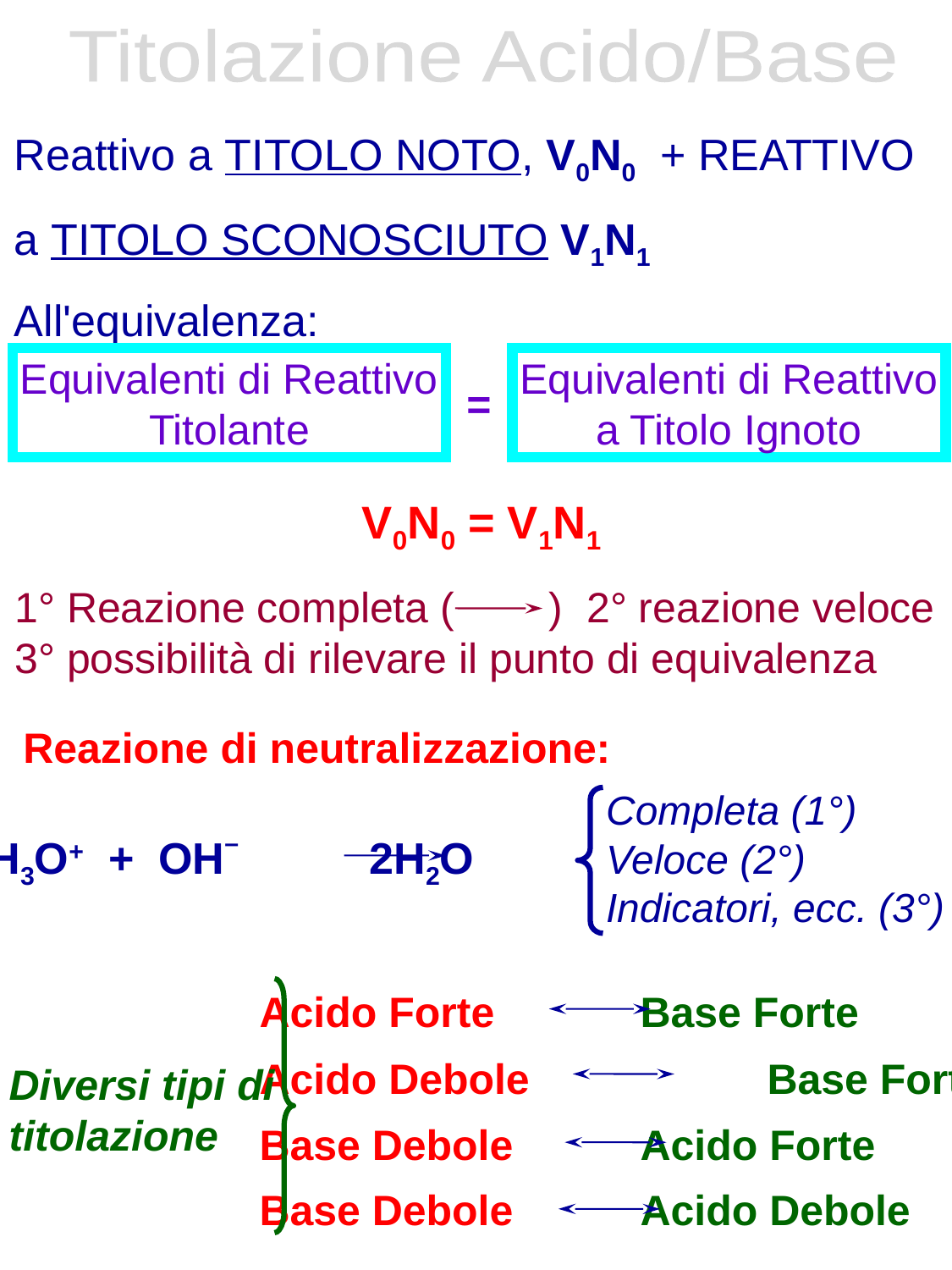

Titolazione Acido/Base
Reattivo a TITOLO NOTO, V0N0  + REATTIVO
a TITOLO SCONOSCIUTO V1N1
All'equivalenza:
Equivalenti di Reattivo
Titolante
Equivalenti di Reattivo
a Titolo Ignoto
=
V0N0 = V1N1
1° Reazione completa (        )  2° reazione veloce
3° possibilità di rilevare il punto di equivalenza

Reazione di neutralizzazione:
Completa (1°)
Veloce (2°)
Indicatori, ecc. (3°)

H3O+  +  OH–		2H2O

Acido Forte		Base Forte
Acido Debole		Base Forte
Base Debole		Acido Forte
Base Debole		Acido Debole

Diversi tipi di
titolazione